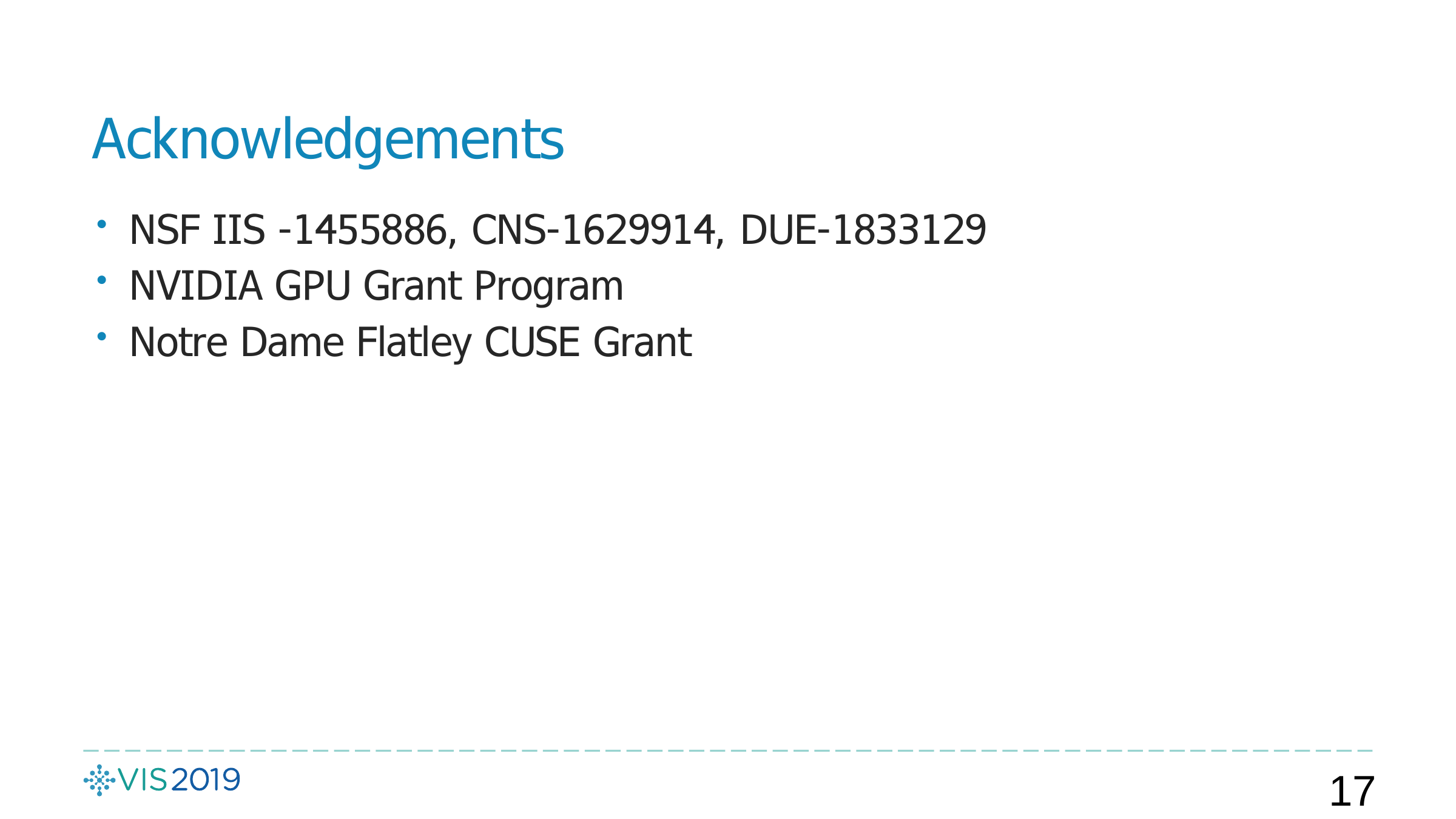

# Acknowledgements
NSF IIS -1455886, CNS-1629914, DUE-1833129
NVIDIA GPU Grant Program
Notre Dame Flatley CUSE Grant

17